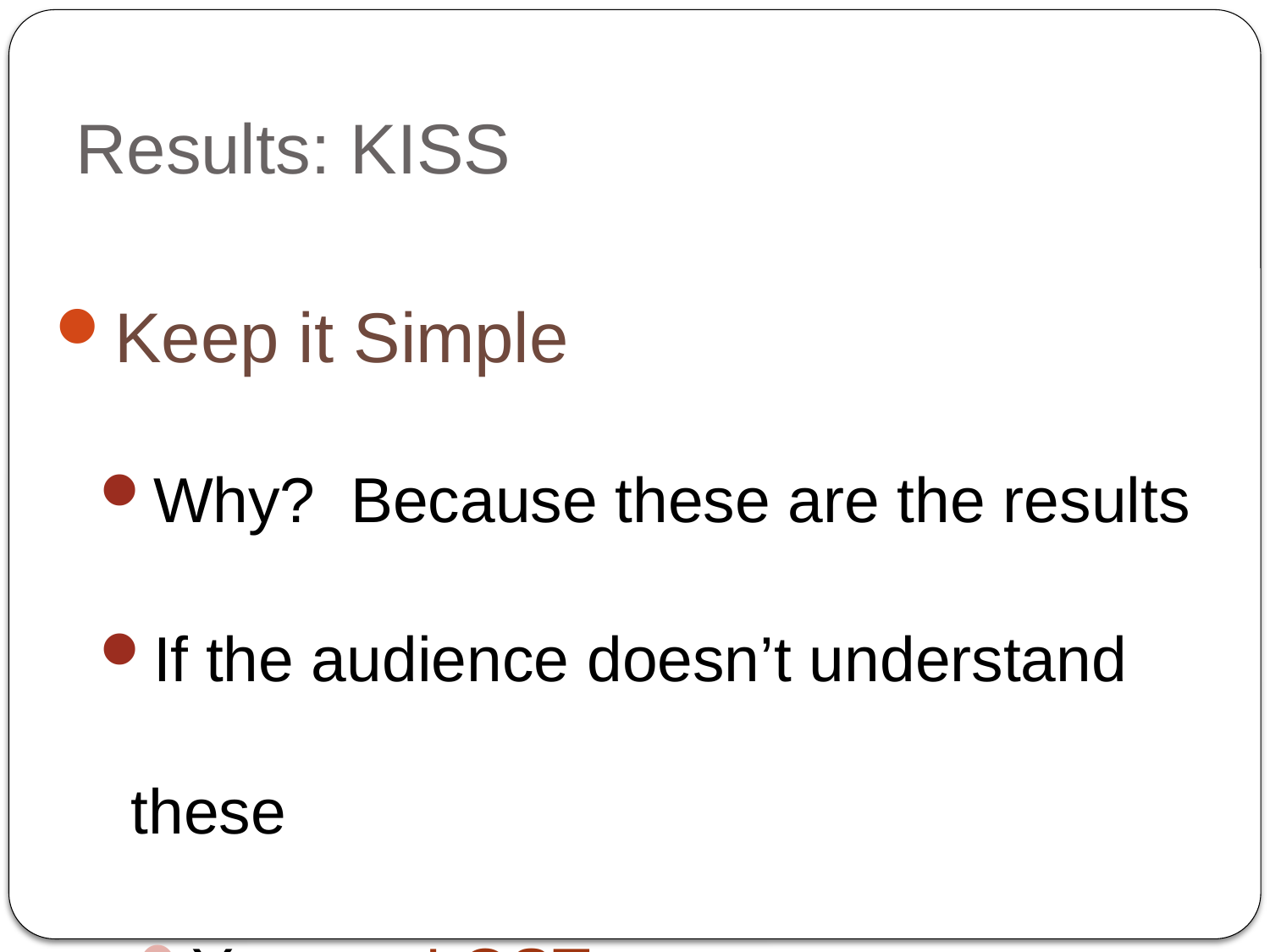

# Results: KISS
Keep it Simple
Why?  Because these are the results
If the audience doesn’t understand these
You are LOST